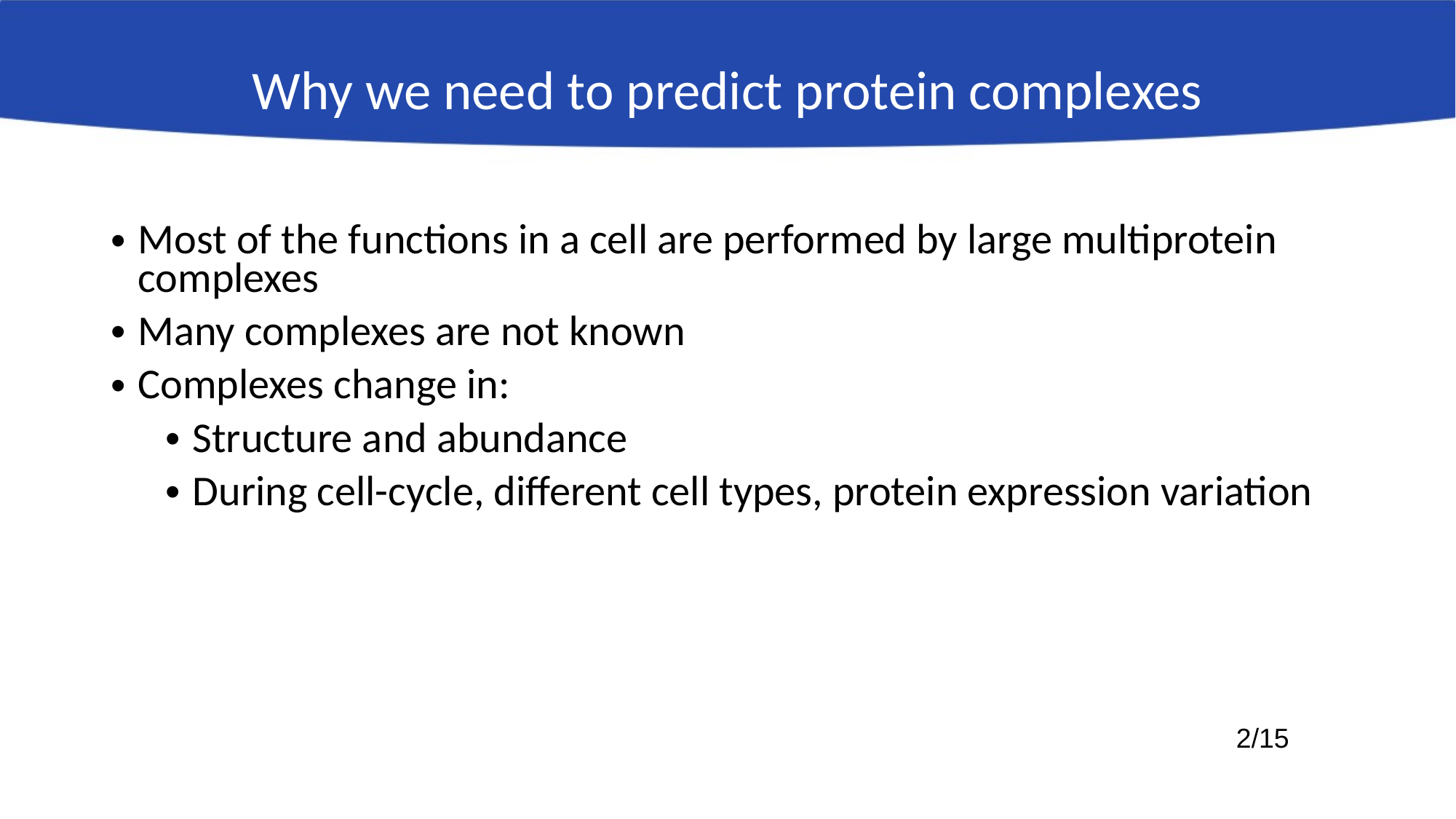

Why we need to predict protein complexes
Most of the functions in a cell are performed by large multiprotein complexes
Many complexes are not known
Complexes change in:
Structure and abundance
During cell-cycle, different cell types, protein expression variation

2/15